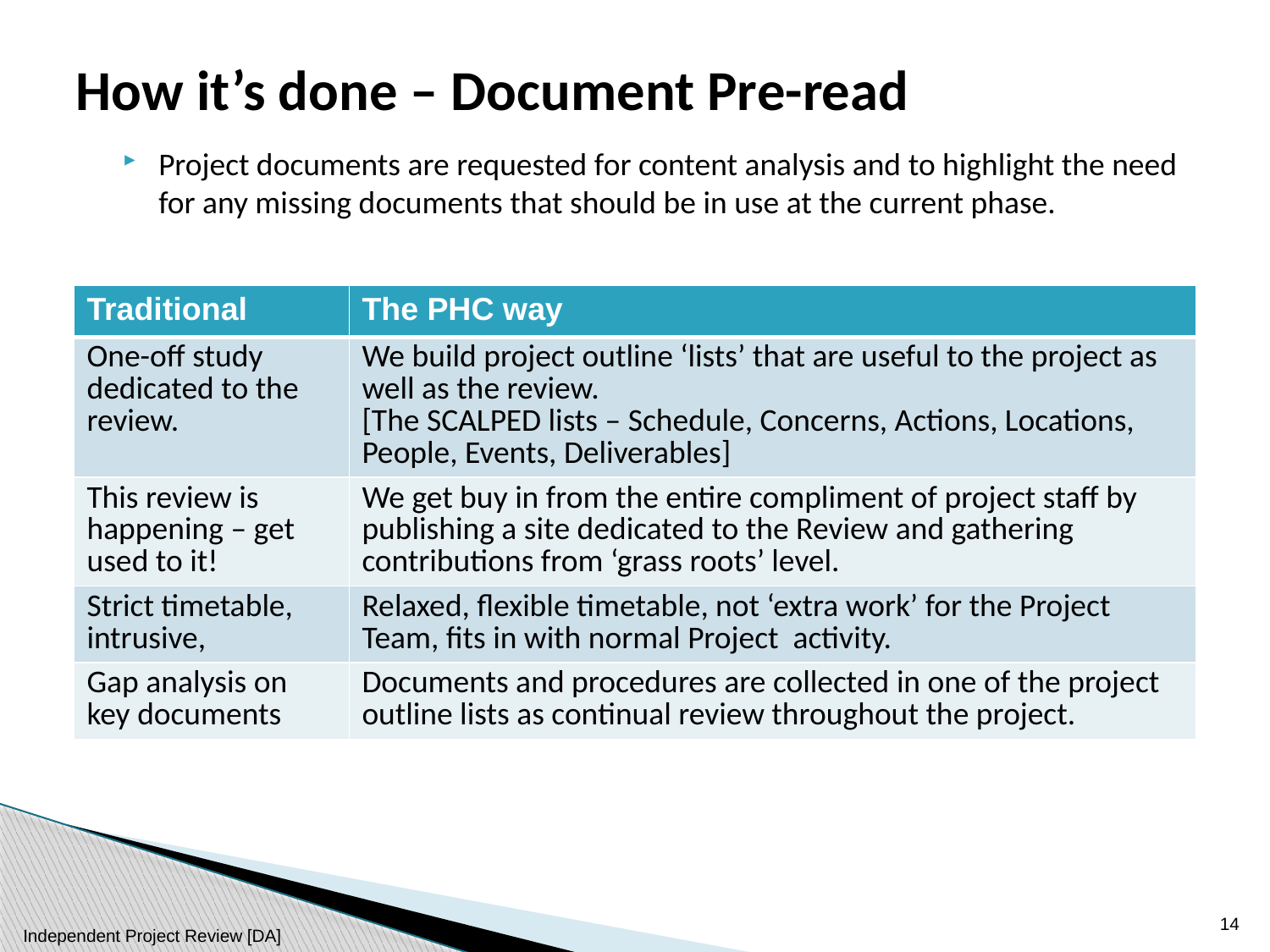

# How it’s done – Document Pre-read
Project documents are requested for content analysis and to highlight the need for any missing documents that should be in use at the current phase.
| Traditional | The PHC way |
| --- | --- |
| One-off study dedicated to the review. | We build project outline ‘lists’ that are useful to the project as well as the review. [The SCALPED lists – Schedule, Concerns, Actions, Locations, People, Events, Deliverables] |
| This review is happening – get used to it! | We get buy in from the entire compliment of project staff by publishing a site dedicated to the Review and gathering contributions from ‘grass roots’ level. |
| Strict timetable, intrusive, | Relaxed, flexible timetable, not ‘extra work’ for the Project Team, fits in with normal Project activity. |
| Gap analysis on key documents | Documents and procedures are collected in one of the project outline lists as continual review throughout the project. |
14
Independent Project Review [DA]